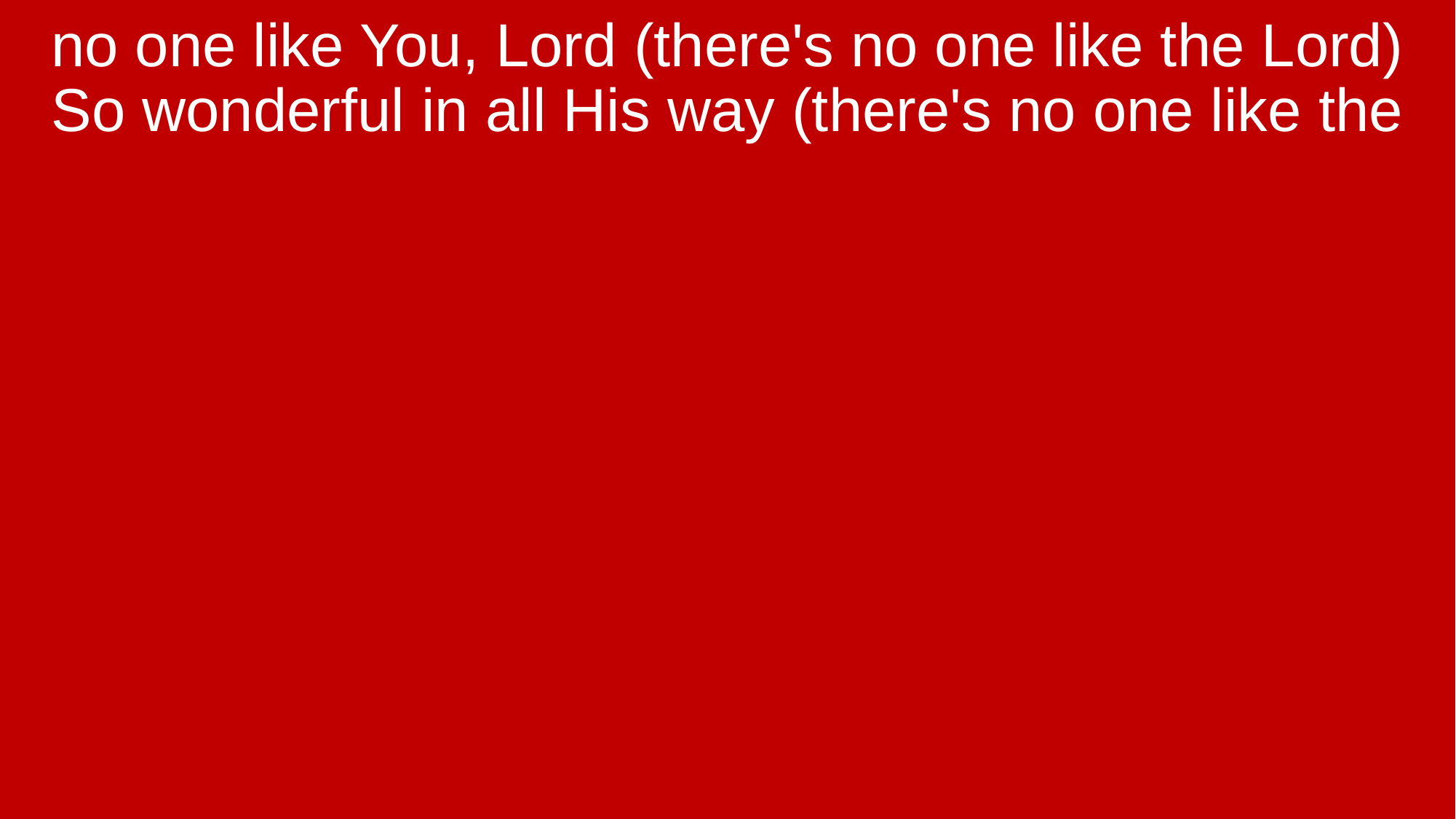

no one like You, Lord (there's no one like the Lord) So wonderful in all His way (there's no one like the